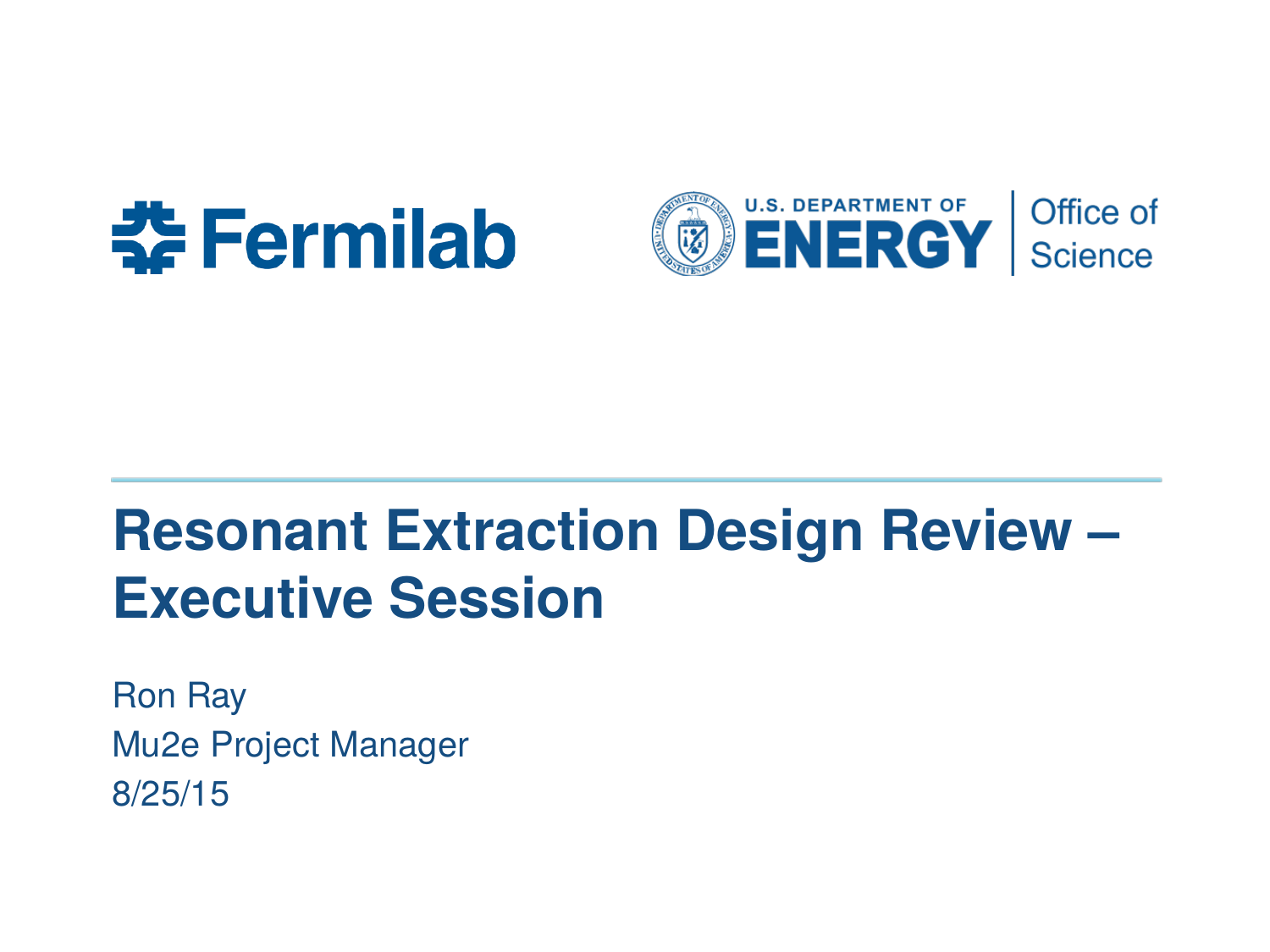

# Resonant Extraction Design Review – Executive Session
Ron Ray
Mu2e Project Manager
8/25/15